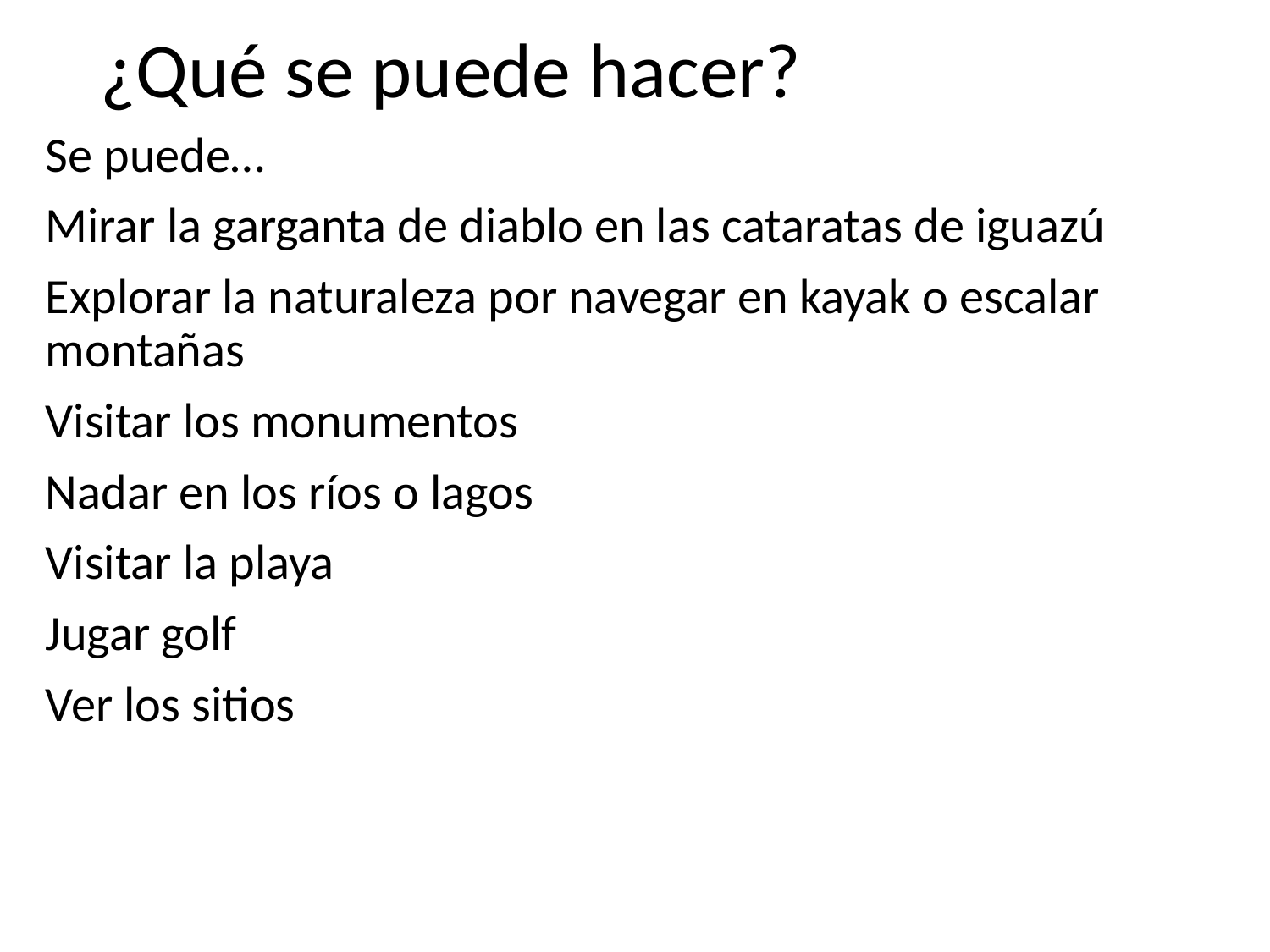

# ¿Qué se puede hacer?
Se puede…
Mirar la garganta de diablo en las cataratas de iguazú
Explorar la naturaleza por navegar en kayak o escalar montañas
Visitar los monumentos
Nadar en los ríos o lagos
Visitar la playa
Jugar golf
Ver los sitios